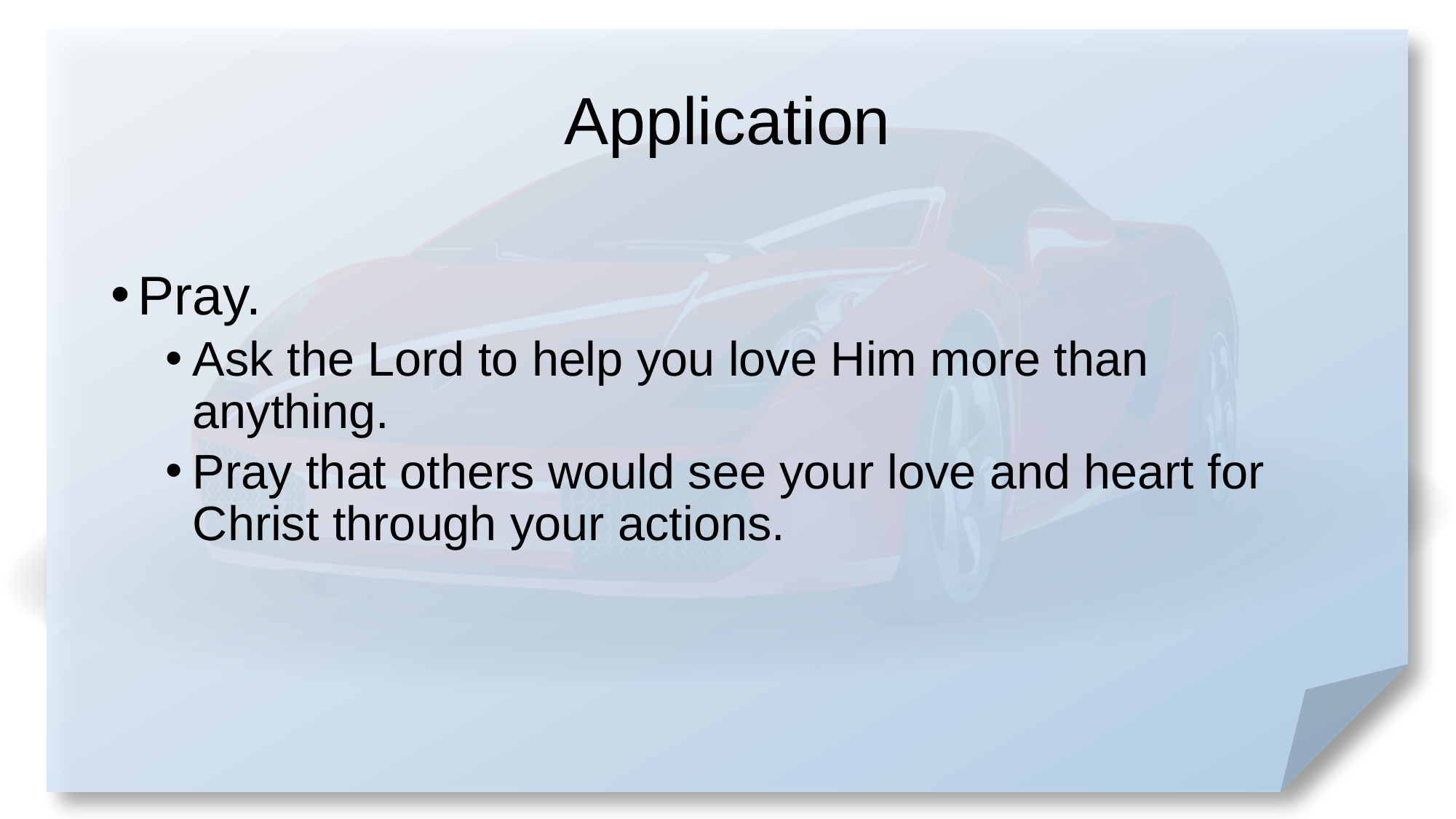

# Application
Pray.
Ask the Lord to help you love Him more than anything.
Pray that others would see your love and heart for Christ through your actions.